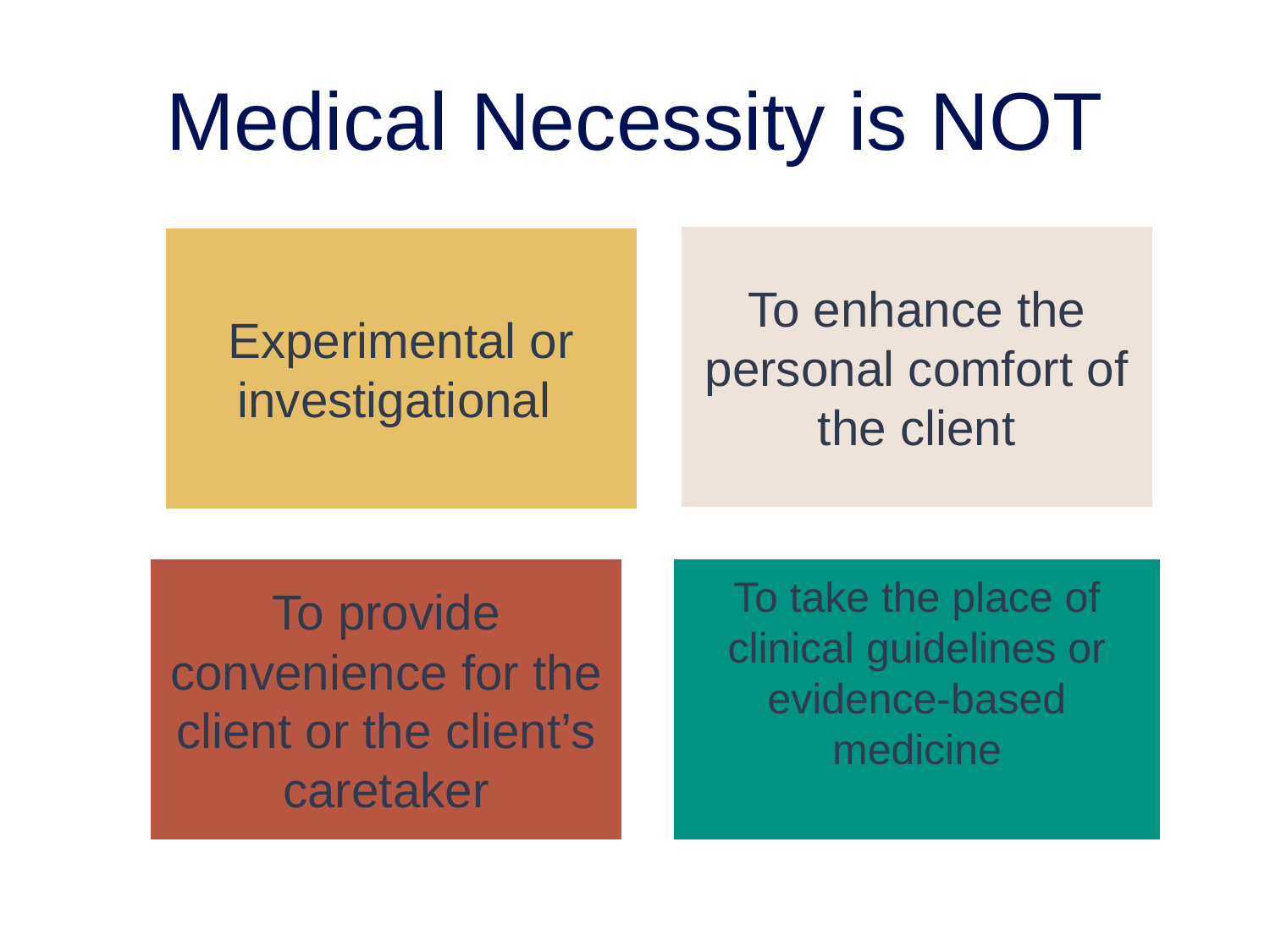

# Medical Necessity is NOT

To enhance the personal comfort of the client

Experimental or investigational

To provide convenience for the client or the client’s caretaker

To take the place of clinical guidelines or evidence-based medicine
19